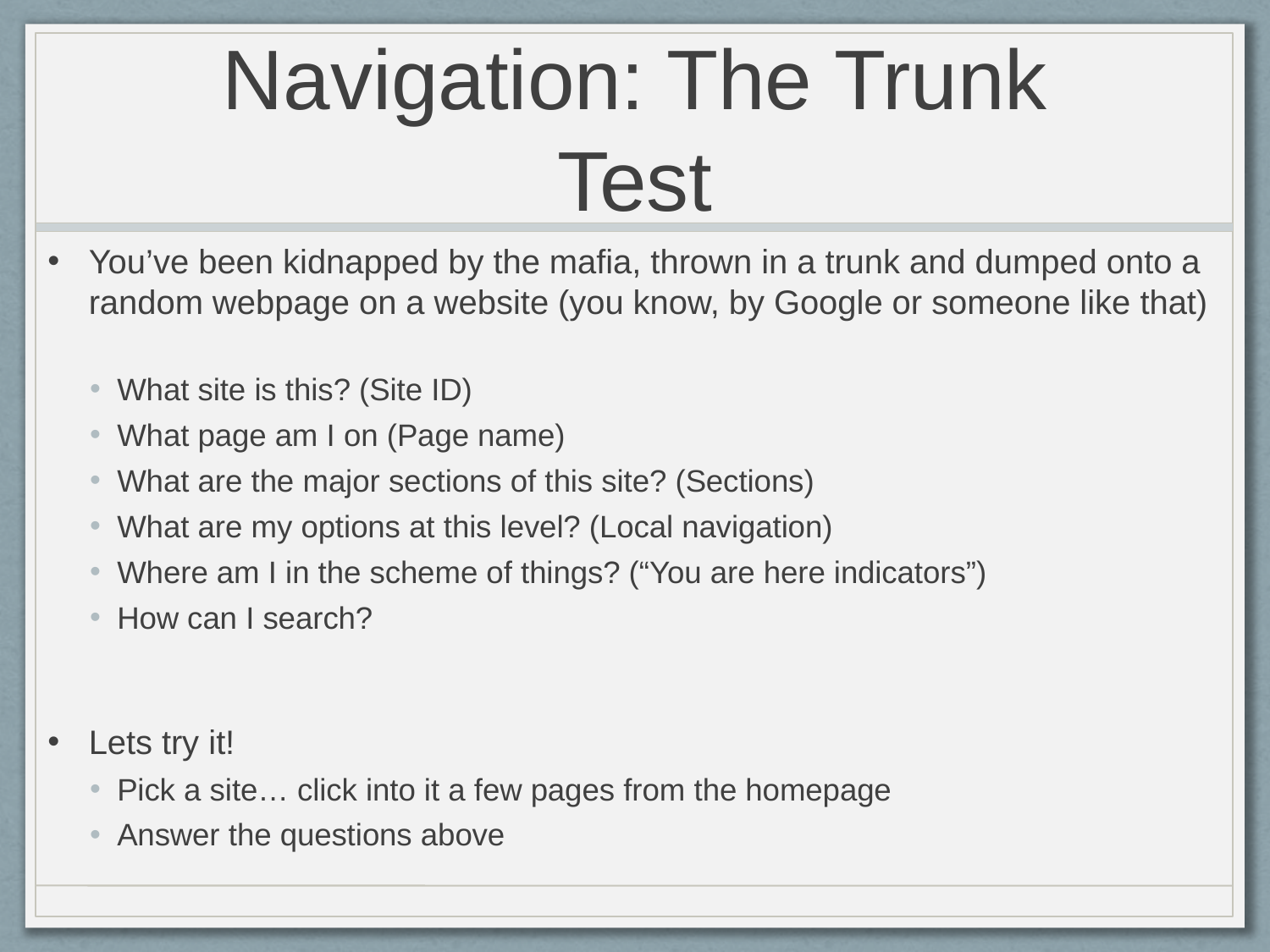

# Navigation: The Trunk Test
You’ve been kidnapped by the mafia, thrown in a trunk and dumped onto a random webpage on a website (you know, by Google or someone like that)
What site is this? (Site ID)
What page am I on (Page name)
What are the major sections of this site? (Sections)
What are my options at this level? (Local navigation)
Where am I in the scheme of things? (“You are here indicators”)
How can I search?

Lets try it!
Pick a site… click into it a few pages from the homepage
Answer the questions above